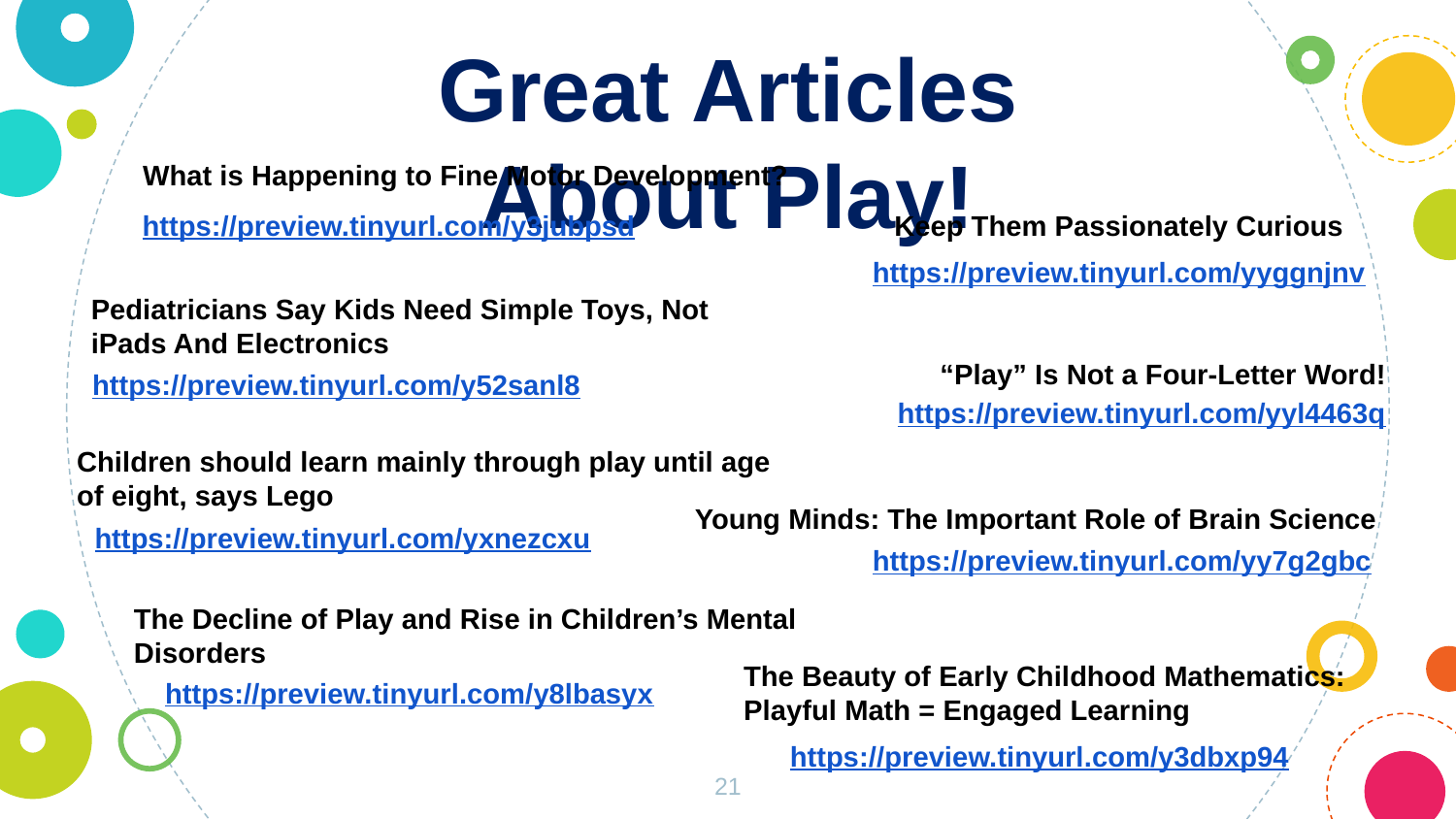

Great Articles About Play!
What is Happening to Fine Motor Development?
https://preview.tinyurl.com/y3jubpsd

Keep Them Passionately Curious
https://preview.tinyurl.com/yyggnjnv

Pediatricians Say Kids Need Simple Toys, Not iPads And Electronics
“Play” Is Not a Four-Letter Word!
https://preview.tinyurl.com/y52sanl8

https://preview.tinyurl.com/yyl4463q

Children should learn mainly through play until age of eight, says Lego
Young Minds: The Important Role of Brain Science
https://preview.tinyurl.com/yxnezcxu

https://preview.tinyurl.com/yy7g2gbc

The Decline of Play and Rise in Children’s Mental Disorders
The Beauty of Early Childhood Mathematics: Playful Math = Engaged Learning
https://preview.tinyurl.com/y8lbasyx

https://preview.tinyurl.com/y3dbxp94

21